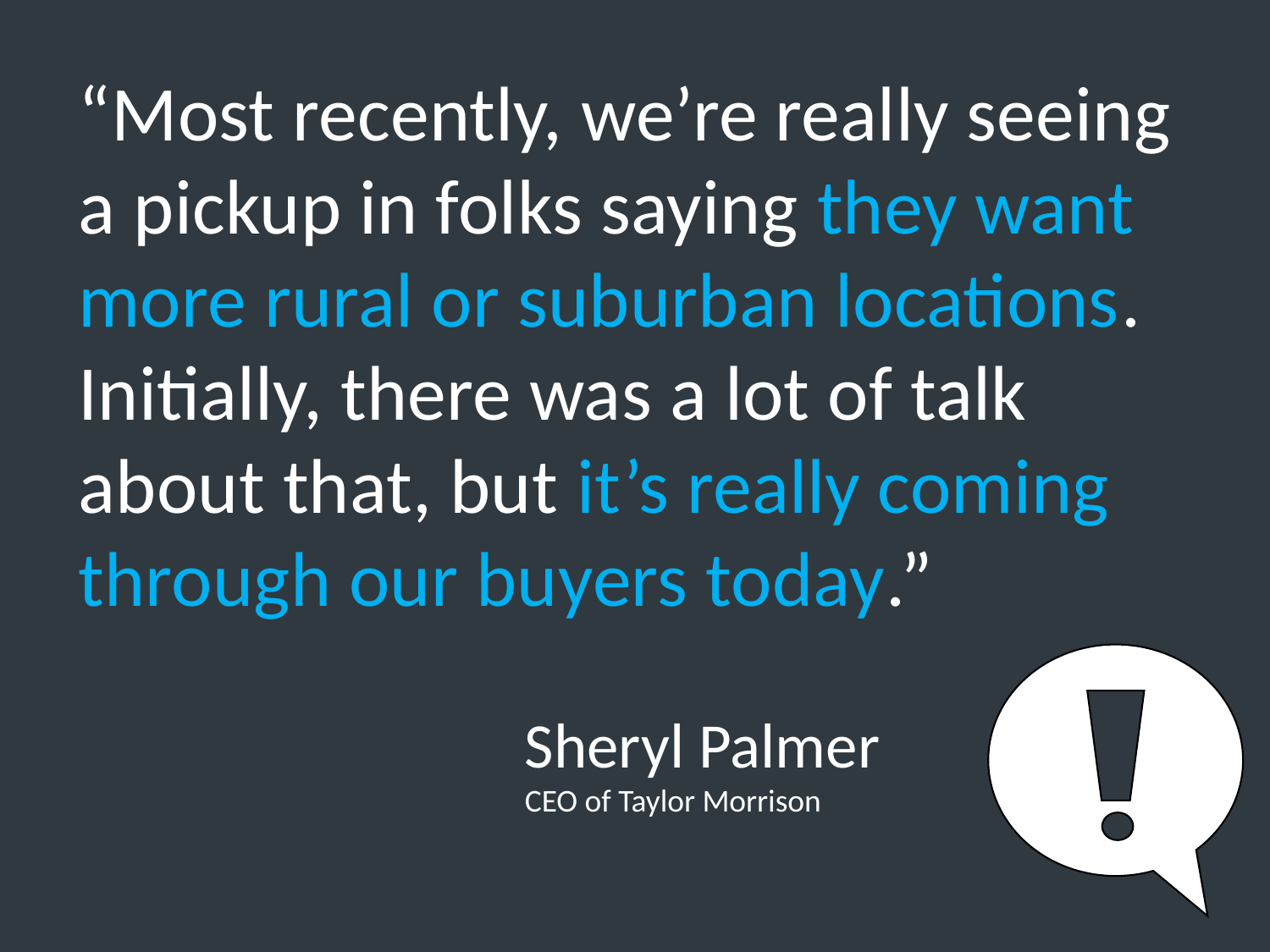

“Most recently, we’re really seeing a pickup in folks saying they want more rural or suburban locations. Initially, there was a lot of talk about that, but it’s really coming through our buyers today.”

Sheryl Palmer CEO of Taylor Morrison